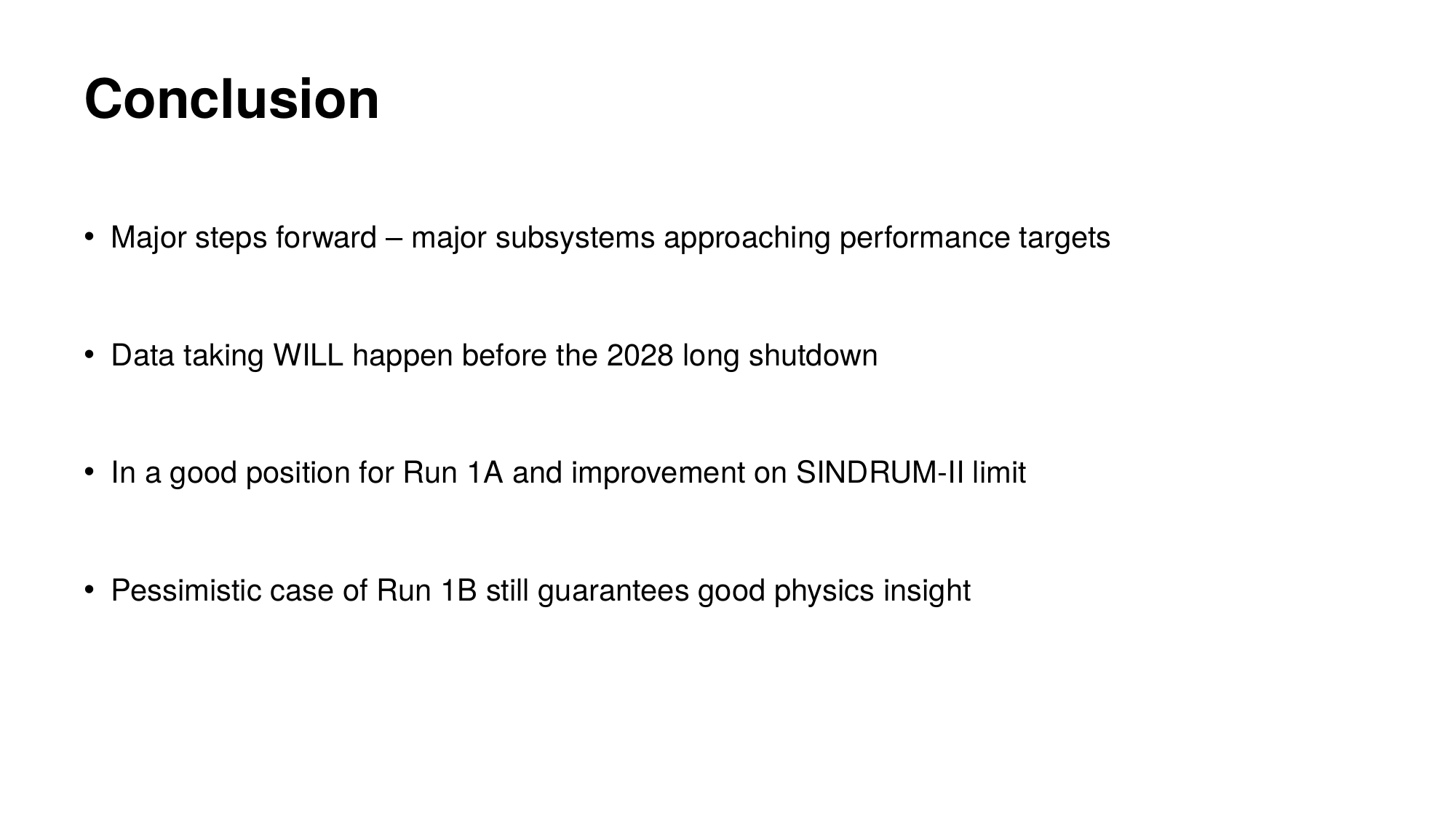

# Conclusion
Major steps forward – major subsystems approaching performance targets

Data taking WILL happen before the 2028 long shutdown

In a good position for Run 1A and improvement on SINDRUM-II limit

Pessimistic case of Run 1B still guarantees good physics insight